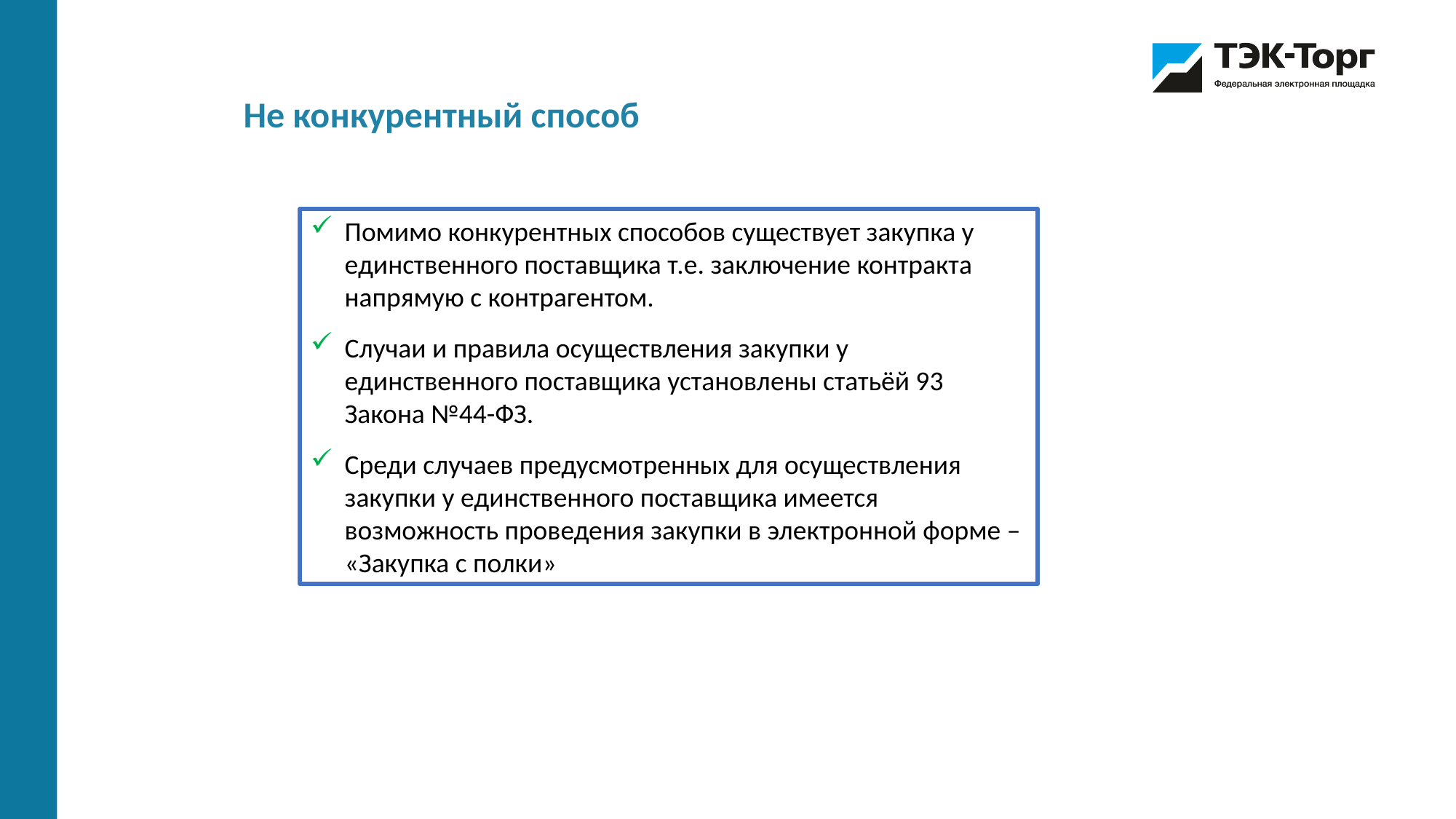

Не конкурентный способ
Помимо конкурентных способов существует закупка у единственного поставщика т.е. заключение контракта напрямую с контрагентом.
Случаи и правила осуществления закупки у единственного поставщика установлены статьёй 93 Закона №44-ФЗ.
Среди случаев предусмотренных для осуществления закупки у единственного поставщика имеется возможность проведения закупки в электронной форме – «Закупка с полки»